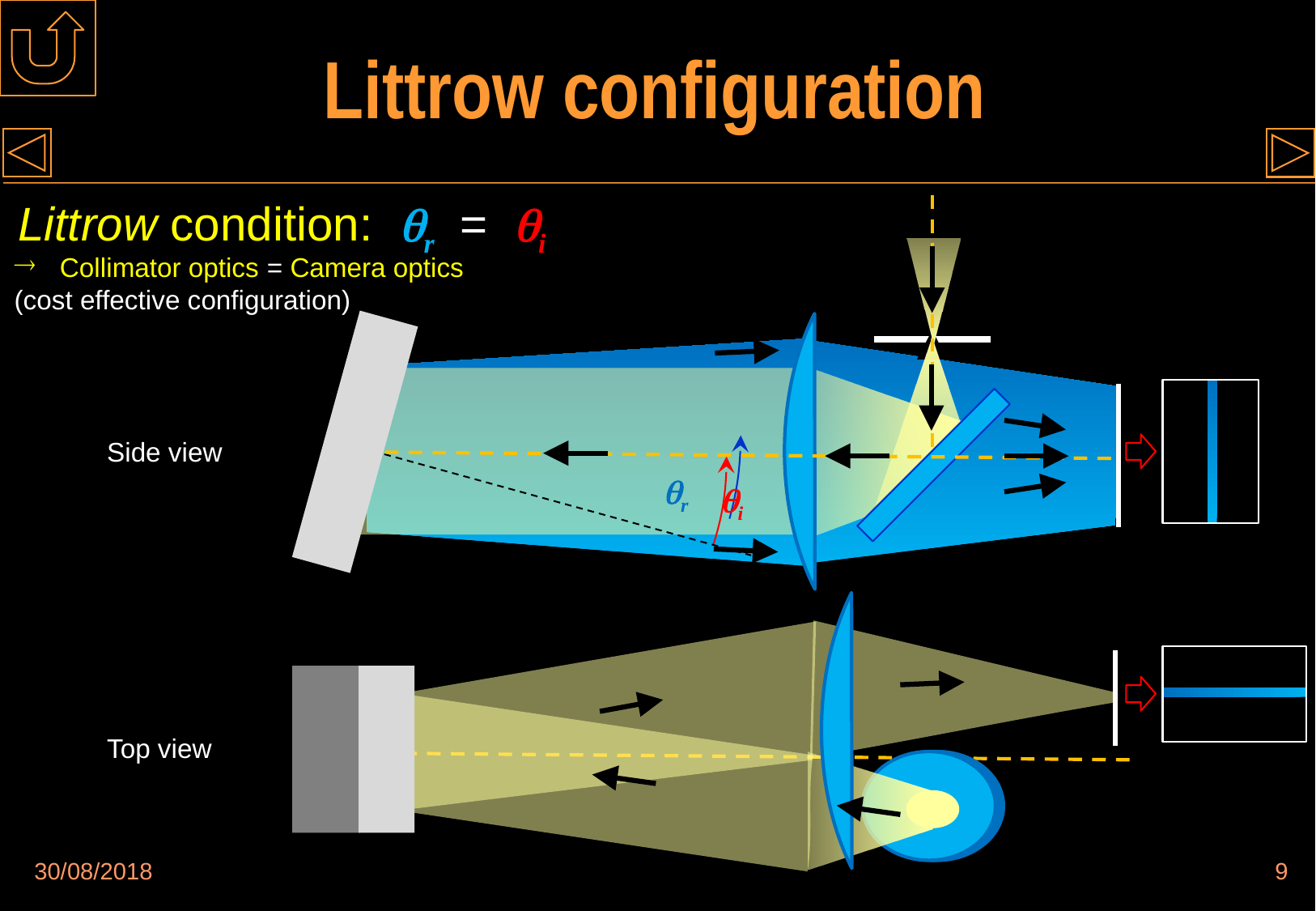

# Littrow configuration

Littrow condition:  θr   =  θi

Collimator optics = Camera optics
(cost effective configuration)

Side view

θr
θi

Top view

30/08/2018
9